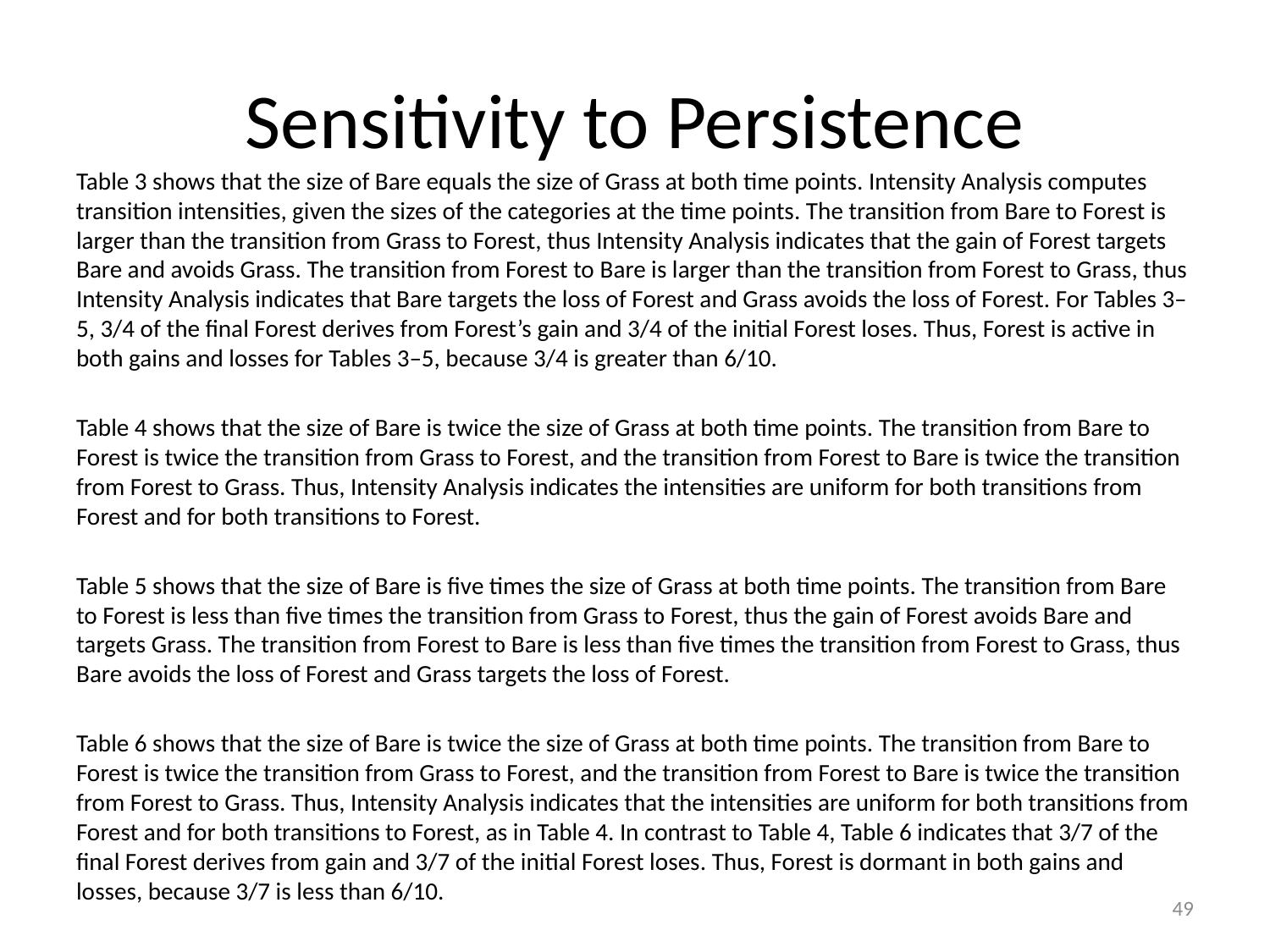

# Sensitivity to Persistence
Table 3 shows that the size of Bare equals the size of Grass at both time points. Intensity Analysis computes transition intensities, given the sizes of the categories at the time points. The transition from Bare to Forest is larger than the transition from Grass to Forest, thus Intensity Analysis indicates that the gain of Forest targets Bare and avoids Grass. The transition from Forest to Bare is larger than the transition from Forest to Grass, thus Intensity Analysis indicates that Bare targets the loss of Forest and Grass avoids the loss of Forest. For Tables 3–5, 3/4 of the final Forest derives from Forest’s gain and 3/4 of the initial Forest loses. Thus, Forest is active in both gains and losses for Tables 3–5, because 3/4 is greater than 6/10.

Table 4 shows that the size of Bare is twice the size of Grass at both time points. The transition from Bare to Forest is twice the transition from Grass to Forest, and the transition from Forest to Bare is twice the transition from Forest to Grass. Thus, Intensity Analysis indicates the intensities are uniform for both transitions from Forest and for both transitions to Forest.

Table 5 shows that the size of Bare is five times the size of Grass at both time points. The transition from Bare to Forest is less than five times the transition from Grass to Forest, thus the gain of Forest avoids Bare and targets Grass. The transition from Forest to Bare is less than five times the transition from Forest to Grass, thus Bare avoids the loss of Forest and Grass targets the loss of Forest.

Table 6 shows that the size of Bare is twice the size of Grass at both time points. The transition from Bare to Forest is twice the transition from Grass to Forest, and the transition from Forest to Bare is twice the transition from Forest to Grass. Thus, Intensity Analysis indicates that the intensities are uniform for both transitions from Forest and for both transitions to Forest, as in Table 4. In contrast to Table 4, Table 6 indicates that 3/7 of the final Forest derives from gain and 3/7 of the initial Forest loses. Thus, Forest is dormant in both gains and losses, because 3/7 is less than 6/10.
49